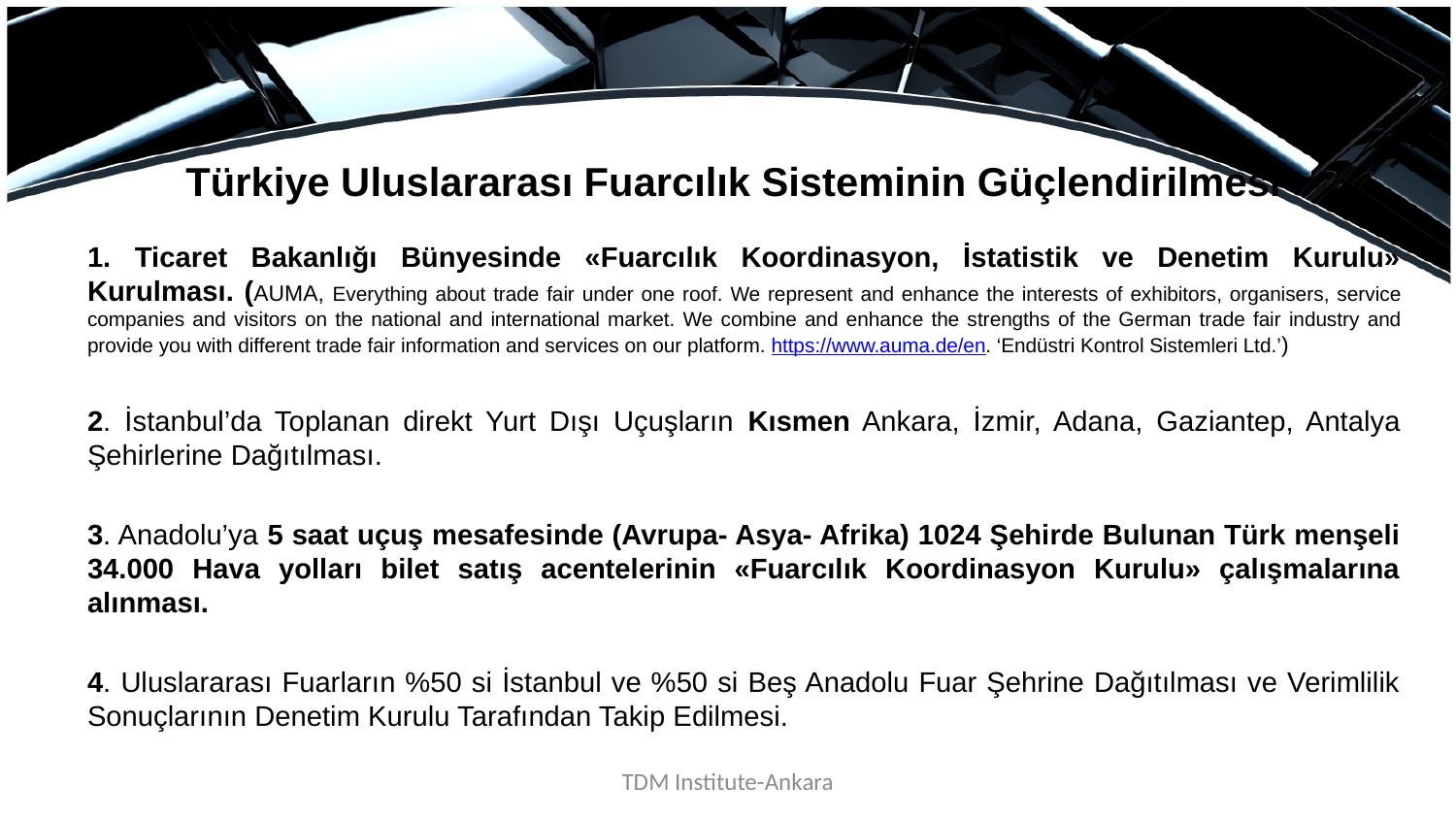

# Türkiye Uluslararası Fuarcılık Sisteminin Güçlendirilmesi

1. Ticaret Bakanlığı Bünyesinde «Fuarcılık Koordinasyon, İstatistik ve Denetim Kurulu» Kurulması. (AUMA, Everything about trade fair under one roof. We represent and enhance the interests of exhibitors, organisers, service companies and visitors on the national and international market. We combine and enhance the strengths of the German trade fair industry and provide you with different trade fair information and services on our platform. https://www.auma.de/en. ‘Endüstri Kontrol Sistemleri Ltd.’)

2. İstanbul’da Toplanan direkt Yurt Dışı Uçuşların Kısmen Ankara, İzmir, Adana, Gaziantep, Antalya Şehirlerine Dağıtılması.

3. Anadolu’ya 5 saat uçuş mesafesinde (Avrupa- Asya- Afrika) 1024 Şehirde Bulunan Türk menşeli 34.000 Hava yolları bilet satış acentelerinin «Fuarcılık Koordinasyon Kurulu» çalışmalarına alınması.

4. Uluslararası Fuarların %50 si İstanbul ve %50 si Beş Anadolu Fuar Şehrine Dağıtılması ve Verimlilik Sonuçlarının Denetim Kurulu Tarafından Takip Edilmesi.

TDM Institute-Ankara